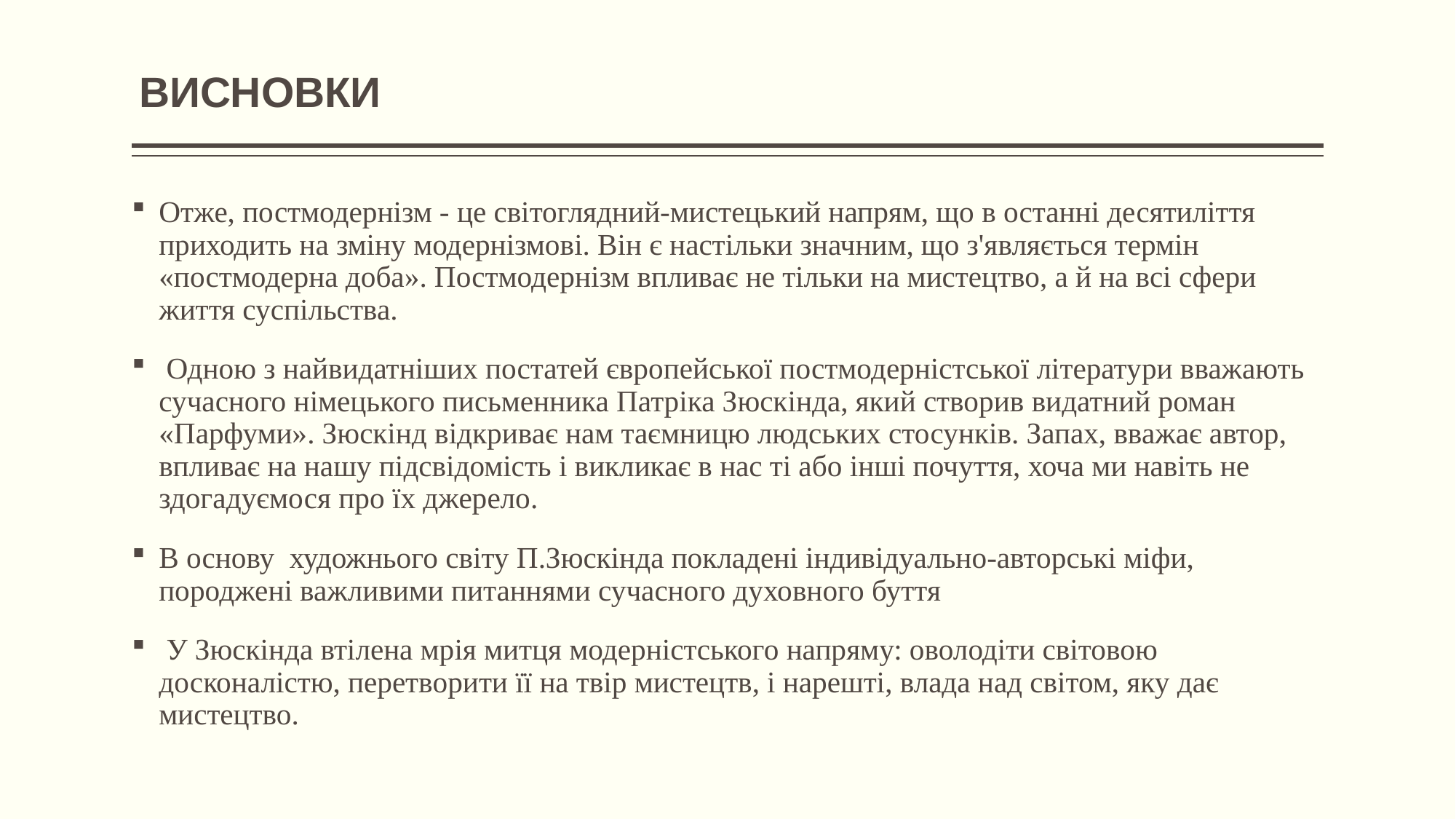

# ВИСНОВКИ
Отже, постмодернізм - це світоглядний-мистецький напрям, що в останні десятиліття приходить на зміну модернізмові. Він є настільки значним, що з'являється термін «постмодерна доба». Постмодернізм впливає не тільки на мистецтво, а й на всі сфери життя суспільства.
 Одною з найвидатніших постатей європейської постмодерністської літератури вважають сучасного німецького письменника Патріка Зюскінда, який створив видатний роман «Парфуми». Зюскінд відкриває нам таємницю людських стосунків. Запах, вважає автор, впливає на нашу підсвідомість і викликає в нас ті або інші почуття, хоча ми навіть не здогадуємося про їх джерело.
В основу  художнього світу П.Зюскінда покладені індивідуально-авторські міфи, породжені важливими питаннями сучасного духовного буття
 У Зюскінда втілена мрія митця модерністського напряму: оволодіти світовою досконалістю, перетворити її на твір мистецтв, і нарешті, влада над світом, яку дає мистецтво.